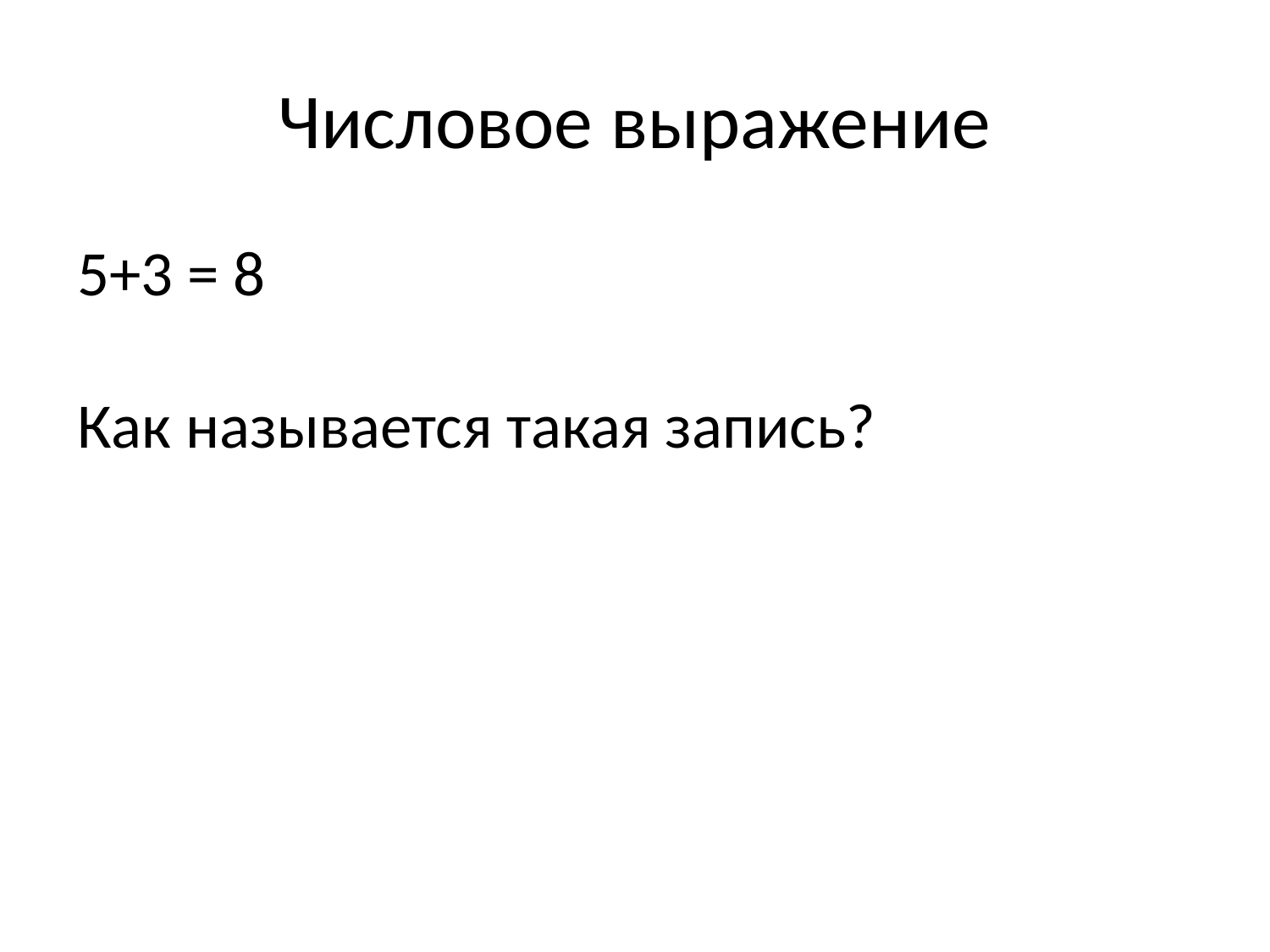

# Числовое выражение

5+3 = 8

Как называется такая запись?